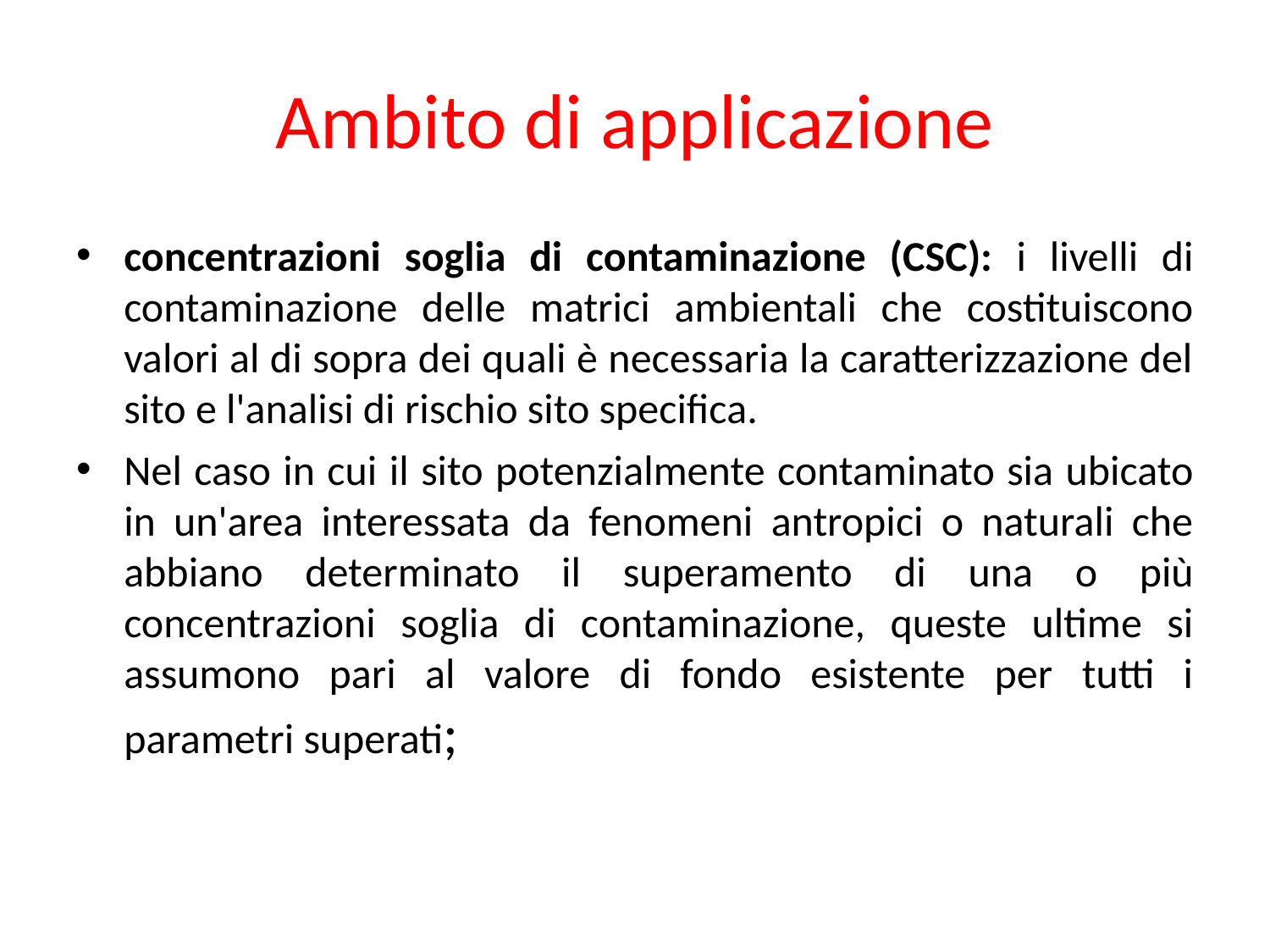

# Ambito di applicazione
concentrazioni soglia di contaminazione (CSC): i livelli di contaminazione delle matrici ambientali che costituiscono valori al di sopra dei quali è necessaria la caratterizzazione del sito e l'analisi di rischio sito specifica.
Nel caso in cui il sito potenzialmente contaminato sia ubicato in un'area interessata da fenomeni antropici o naturali che abbiano determinato il superamento di una o più concentrazioni soglia di contaminazione, queste ultime si assumono pari al valore di fondo esistente per tutti i parametri superati;